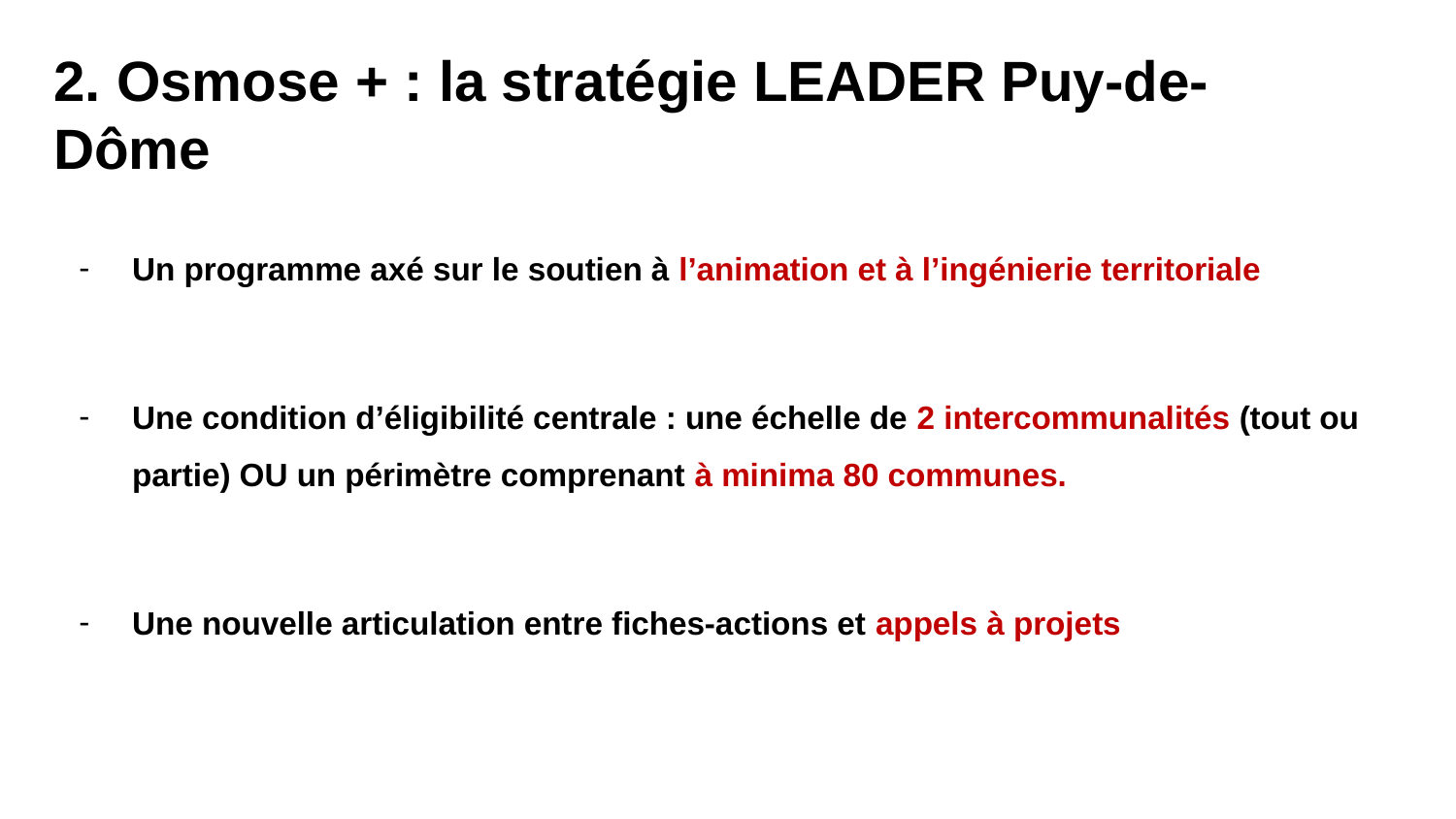

2. Osmose + : la stratégie LEADER Puy-de-Dôme
Un programme axé sur le soutien à l’animation et à l’ingénierie territoriale

Une condition d’éligibilité centrale : une échelle de 2 intercommunalités (tout ou partie) OU un périmètre comprenant à minima 80 communes.

Une nouvelle articulation entre fiches-actions et appels à projets